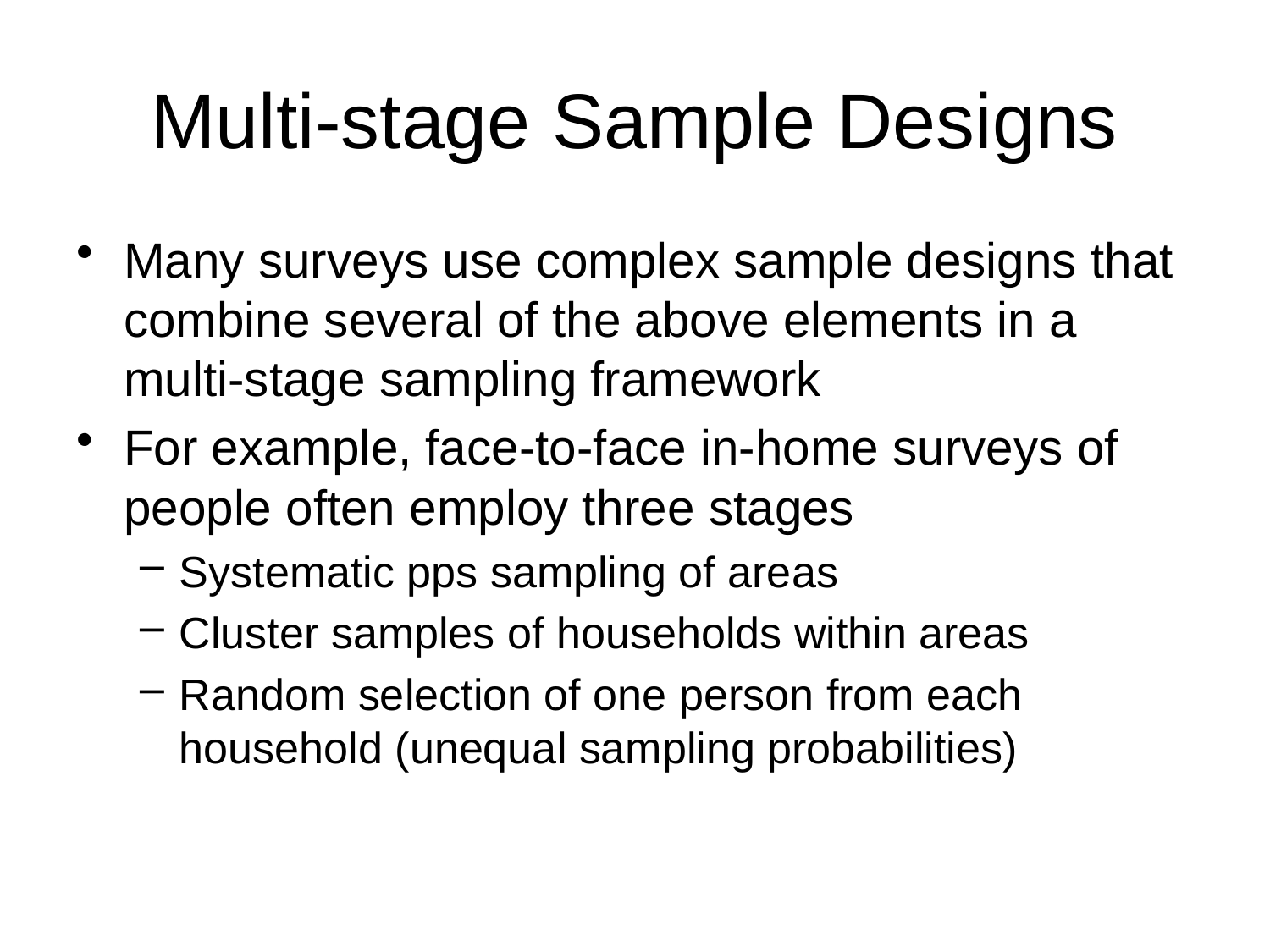

# Multi-stage Sample Designs
Many surveys use complex sample designs that combine several of the above elements in a multi-stage sampling framework
For example, face-to-face in-home surveys of people often employ three stages
Systematic pps sampling of areas
Cluster samples of households within areas
Random selection of one person from each household (unequal sampling probabilities)